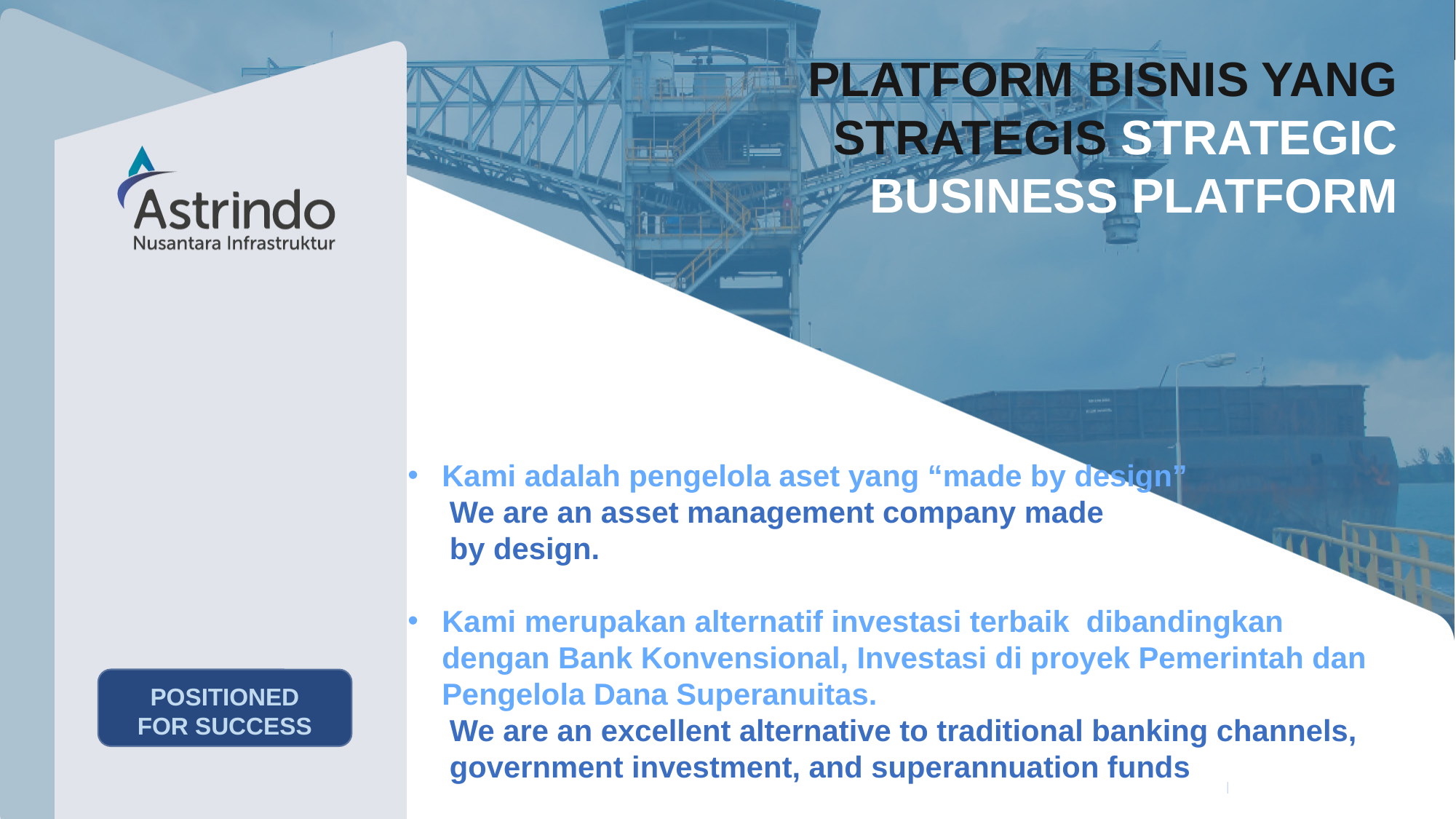

PLATFORM BISNIS YANG STRATEGIS STRATEGIC BUSINESS PLATFORM
Kami adalah pengelola aset yang “made by design”
     We are an asset management company made
     by design.

Kami merupakan alternatif investasi terbaik  dibandingkan dengan Bank Konvensional, Investasi di proyek Pemerintah dan Pengelola Dana Superanuitas.
     We are an excellent alternative to traditional banking channels,
     government investment, and superannuation funds

POSITIONED FOR SUCCESS